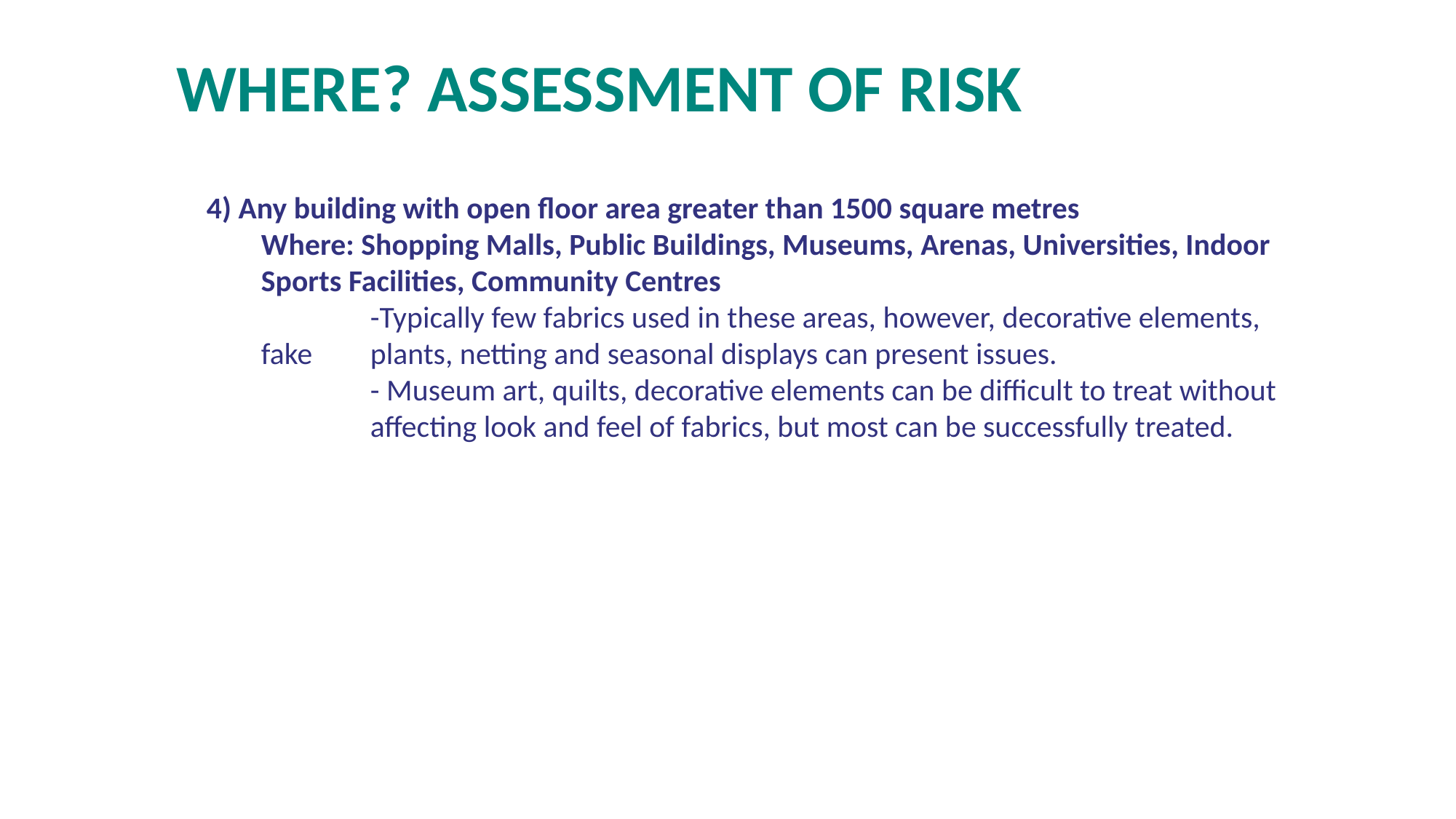

WHERE? ASSESSMENT OF RISK
#

4) Any building with open floor area greater than 1500 square metres
Where: Shopping Malls, Public Buildings, Museums, Arenas, Universities, Indoor Sports Facilities, Community Centres
	-Typically few fabrics used in these areas, however, decorative elements, fake 	plants, netting and seasonal displays can present issues.
 	- Museum art, quilts, decorative elements can be difficult to treat without 	affecting look and feel of fabrics, but most can be successfully treated.